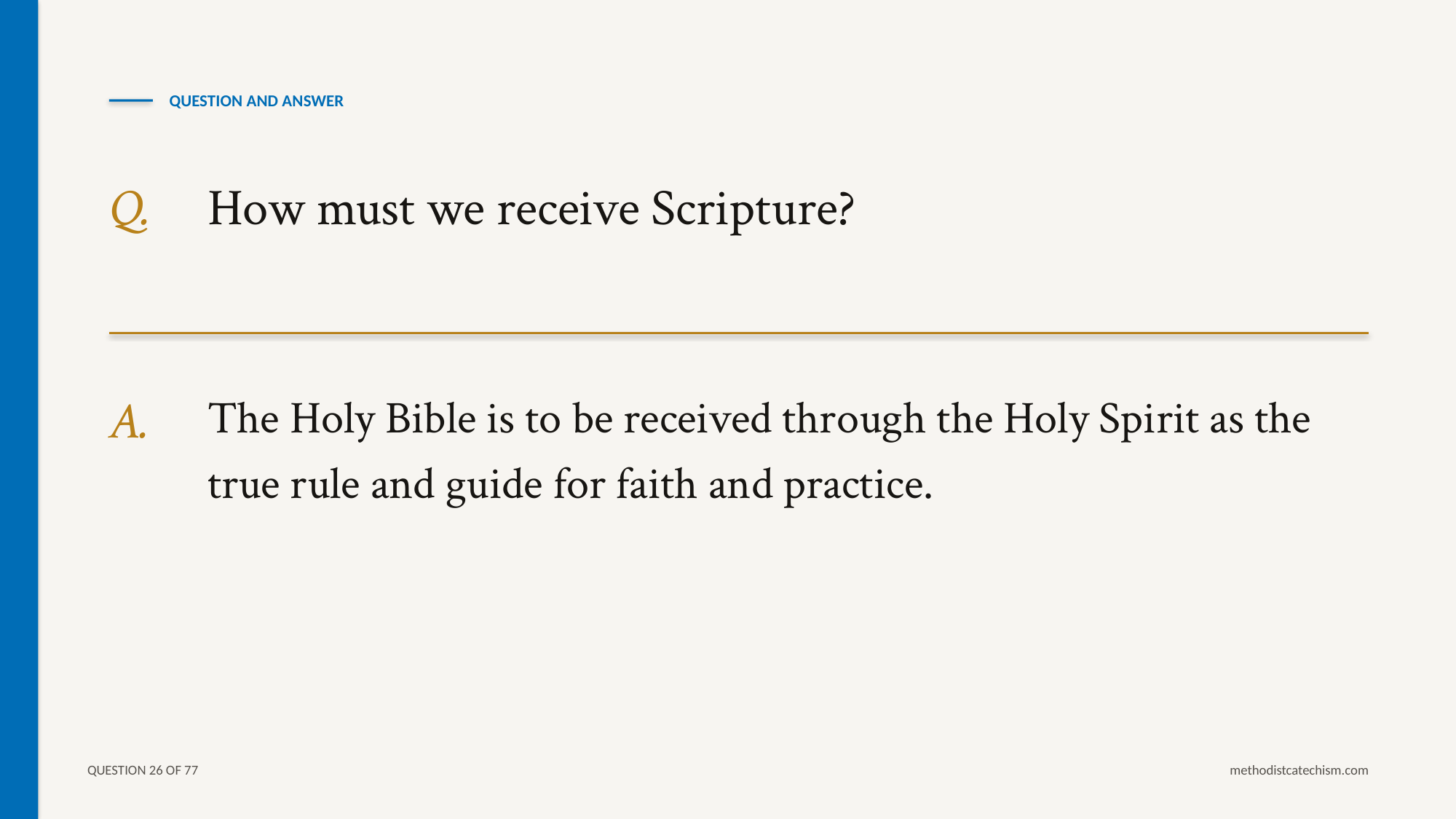

QUESTION AND ANSWER

Q.
How must we receive Scripture?
A.
The Holy Bible is to be received through the Holy Spirit as the true rule and guide for faith and practice.
QUESTION 26 OF 77
methodistcatechism.com